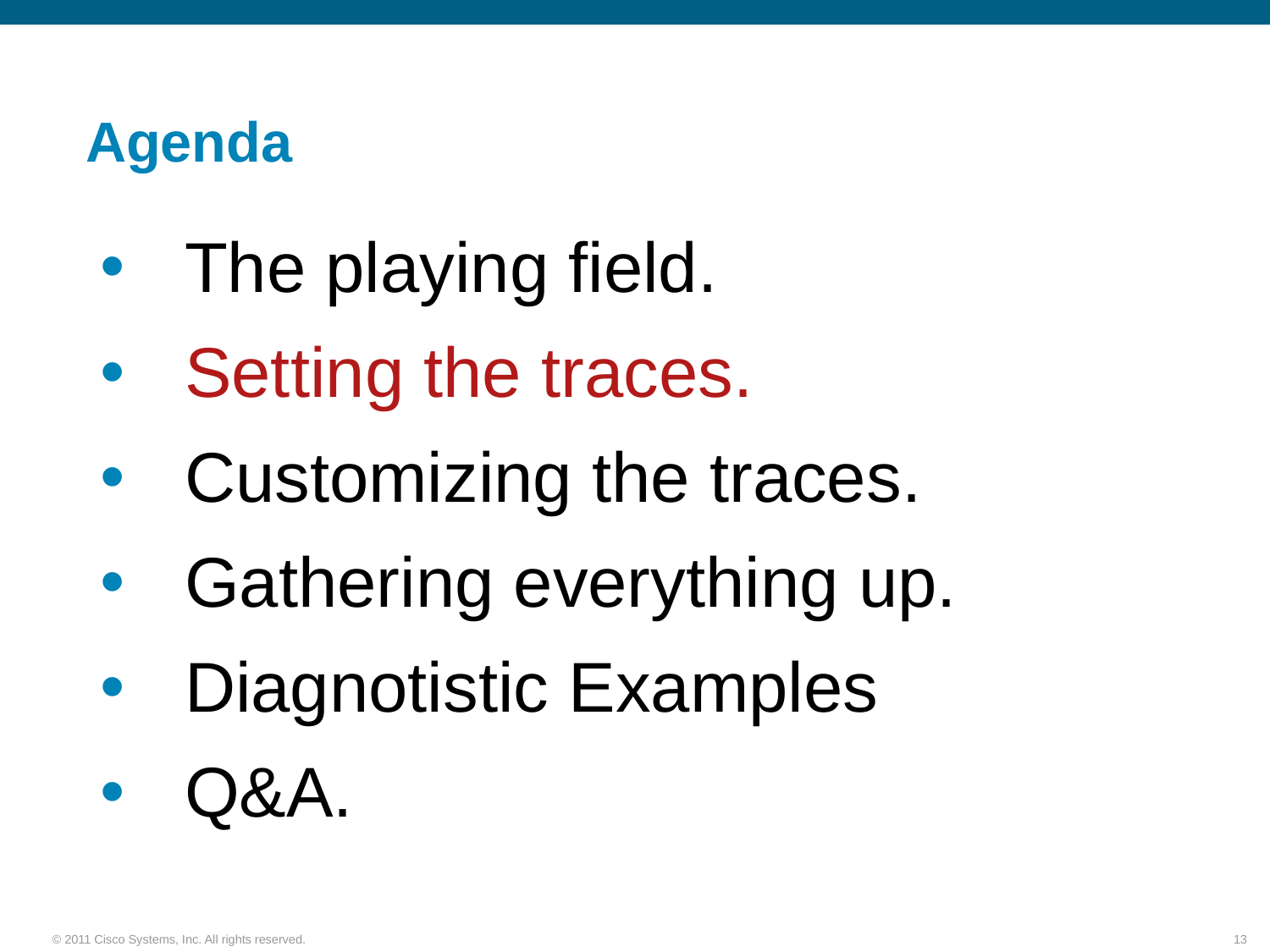

# Agenda
  The playing field.
  Setting the traces.
  Customizing the traces.
  Gathering everything up.
  Diagnotistic Examples
  Q&A.